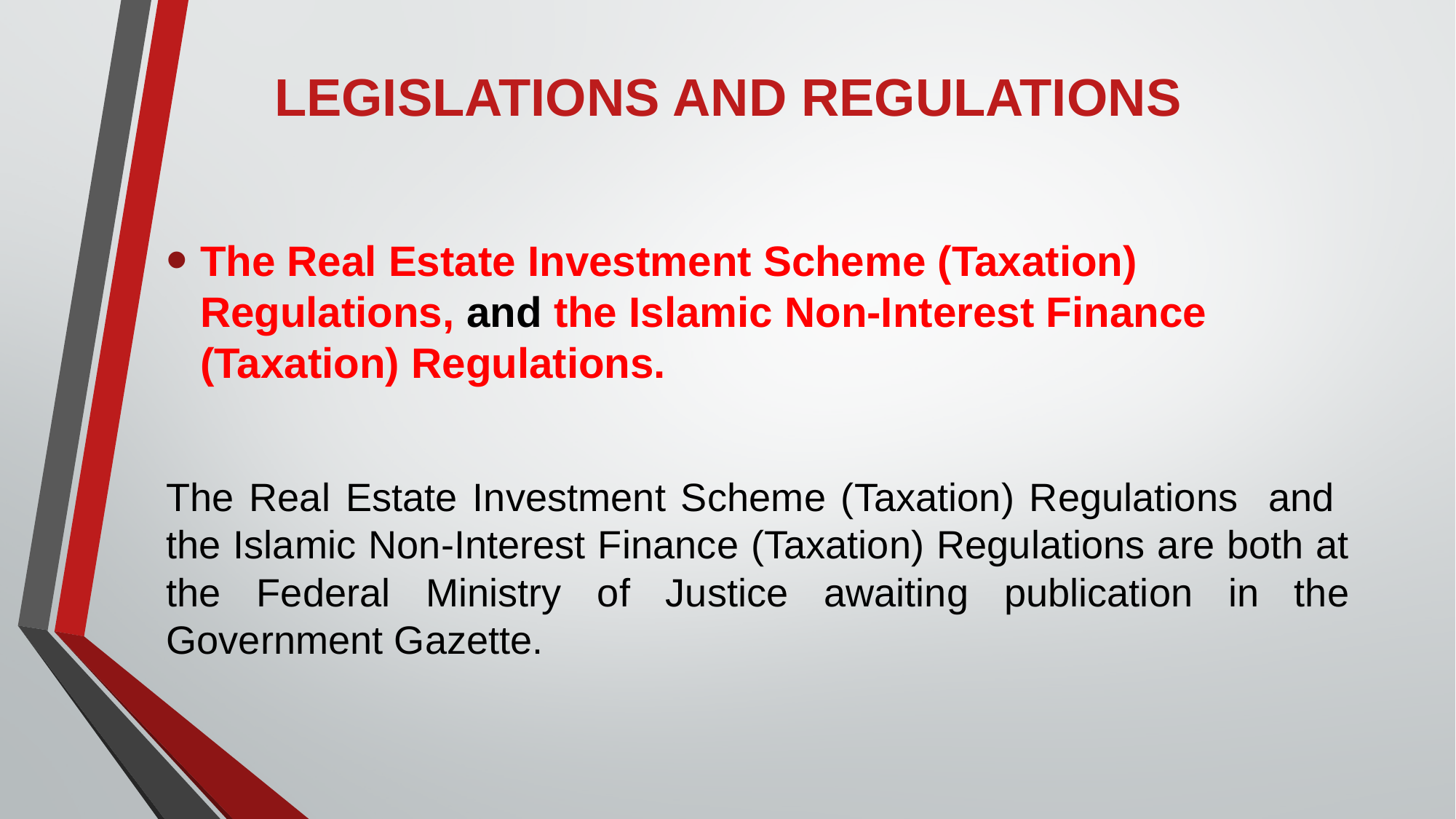

# LEGISLATIONS AND REGULATIONS
The Real Estate Investment Scheme (Taxation) Regulations, and the Islamic Non-Interest Finance (Taxation) Regulations.

The Real Estate Investment Scheme (Taxation) Regulations  and  the Islamic Non-Interest Finance (Taxation) Regulations are both at the Federal Ministry of Justice awaiting publication in the Government Gazette.